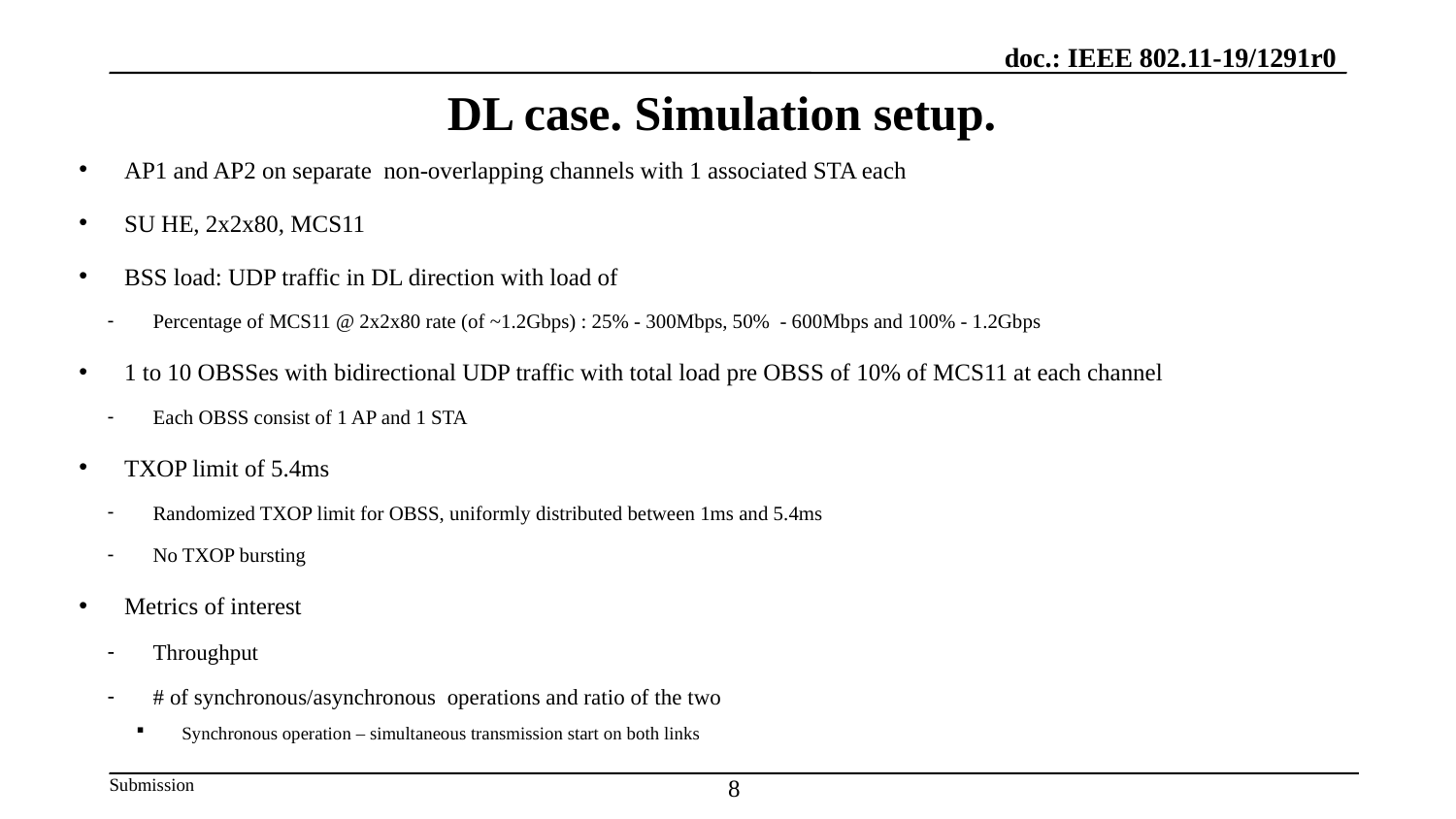

# DL case. Simulation setup.
AP1 and AP2 on separate  non-overlapping channels with 1 associated STA each
SU HE, 2x2x80, MCS11
BSS load: UDP traffic in DL direction with load of
Percentage of MCS11 @ 2x2x80 rate (of ~1.2Gbps) : 25% - 300Mbps, 50%  - 600Mbps and 100% - 1.2Gbps
1 to 10 OBSSes with bidirectional UDP traffic with total load pre OBSS of 10% of MCS11 at each channel
Each OBSS consist of 1 AP and 1 STA
TXOP limit of 5.4ms
Randomized TXOP limit for OBSS, uniformly distributed between 1ms and 5.4ms
No TXOP bursting
Metrics of interest
Throughput
# of synchronous/asynchronous  operations and ratio of the two
Synchronous operation – simultaneous transmission start on both links
8